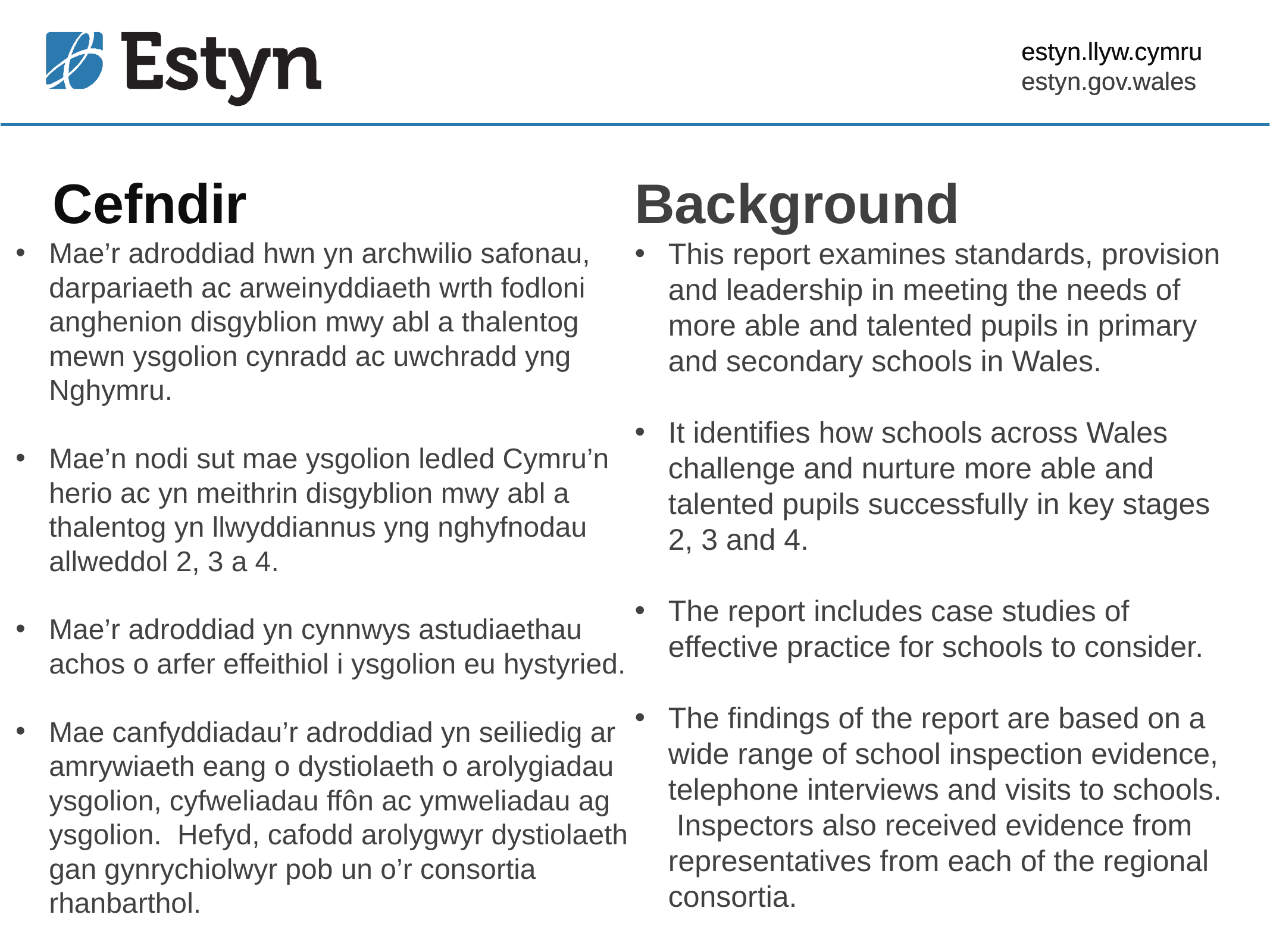

estyn.llyw.cymru
estyn.gov.wales
# Cefndir
Background
Mae’r adroddiad hwn yn archwilio safonau, darpariaeth ac arweinyddiaeth wrth fodloni anghenion disgyblion mwy abl a thalentog mewn ysgolion cynradd ac uwchradd yng Nghymru.

Mae’n nodi sut mae ysgolion ledled Cymru’n herio ac yn meithrin disgyblion mwy abl a thalentog yn llwyddiannus yng nghyfnodau allweddol 2, 3 a 4.

Mae’r adroddiad yn cynnwys astudiaethau achos o arfer effeithiol i ysgolion eu hystyried.

Mae canfyddiadau’r adroddiad yn seiliedig ar amrywiaeth eang o dystiolaeth o arolygiadau ysgolion, cyfweliadau ffôn ac ymweliadau ag ysgolion.  Hefyd, cafodd arolygwyr dystiolaeth gan gynrychiolwyr pob un o’r consortia rhanbarthol.
This report examines standards, provision and leadership in meeting the needs of more able and talented pupils in primary and secondary schools in Wales.

It identifies how schools across Wales challenge and nurture more able and talented pupils successfully in key stages 2, 3 and 4.

The report includes case studies of effective practice for schools to consider.

The findings of the report are based on a wide range of school inspection evidence, telephone interviews and visits to schools.  Inspectors also received evidence from representatives from each of the regional consortia.